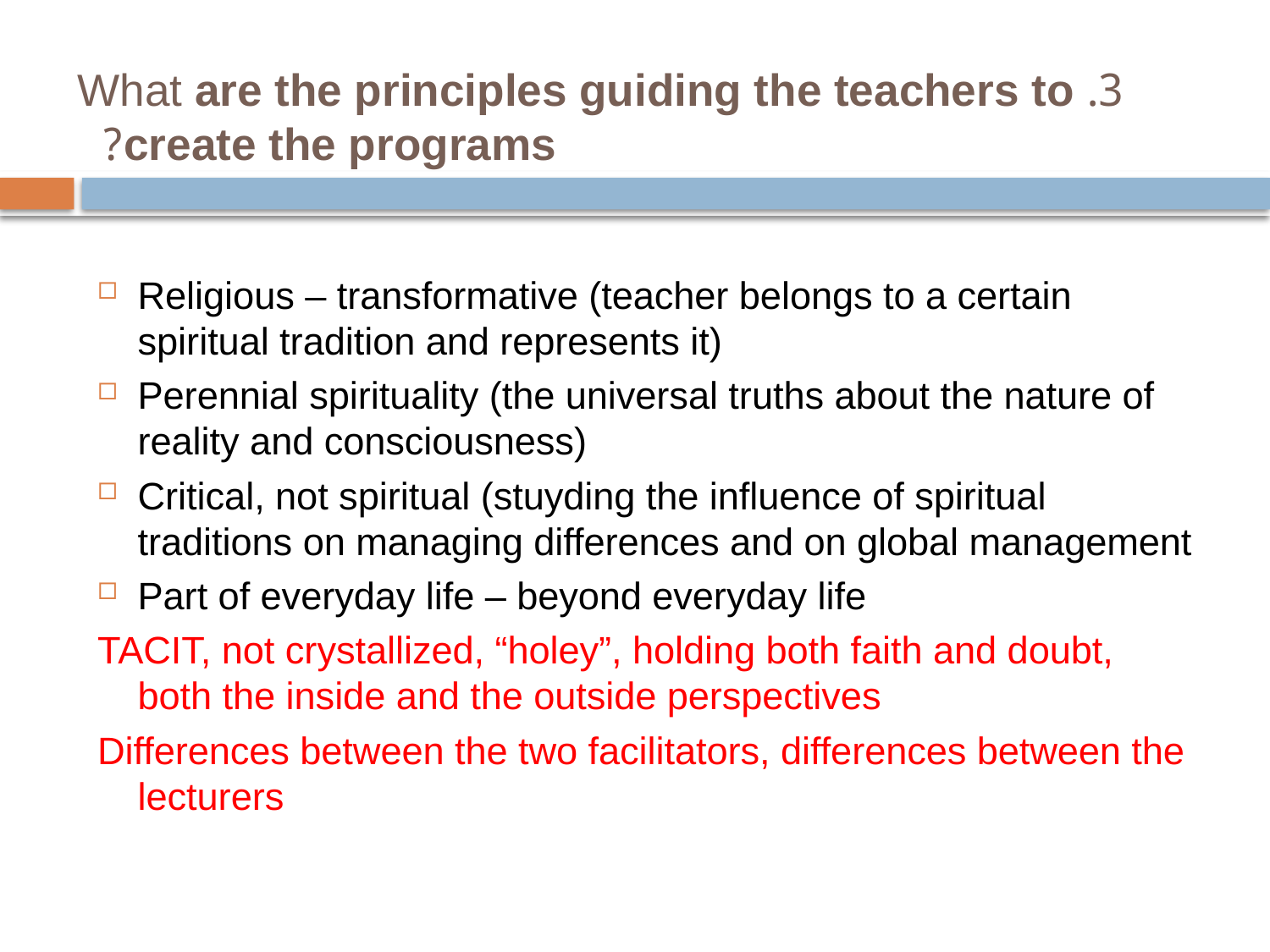

# 3. What are the principles guiding the teachers to create the programs?

Religious – transformative (teacher belongs to a certain spiritual tradition and represents it)
Perennial spirituality (the universal truths about the nature of reality and consciousness)
Critical, not spiritual (stuyding the influence of spiritual traditions on managing differences and on global management
Part of everyday life – beyond everyday life
TACIT, not crystallized, “holey”, holding both faith and doubt,  both the inside and the outside perspectives
Differences between the two facilitators, differences between the lecturers